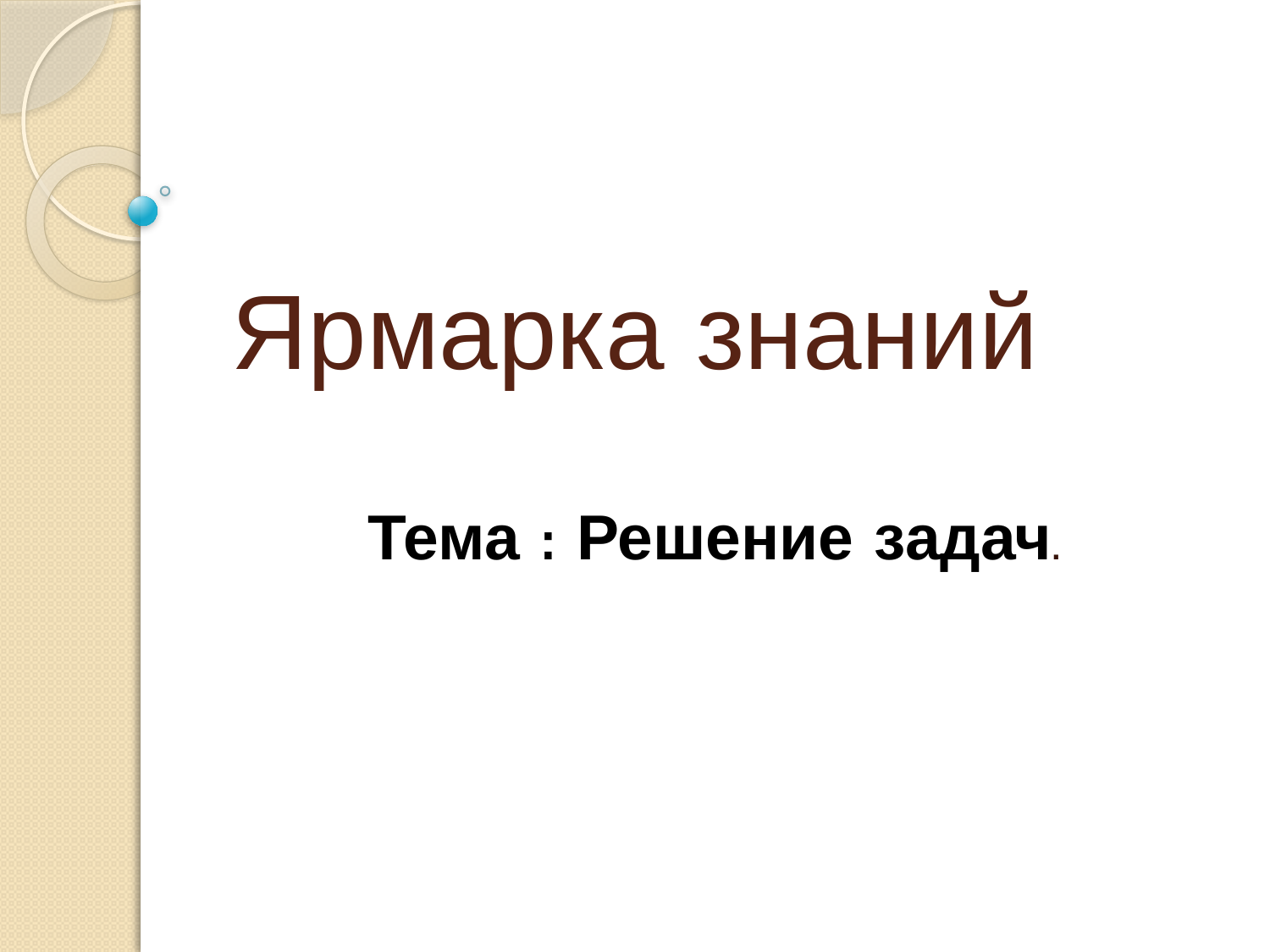

# Ярмарка знаний
Тема : Решение задач.